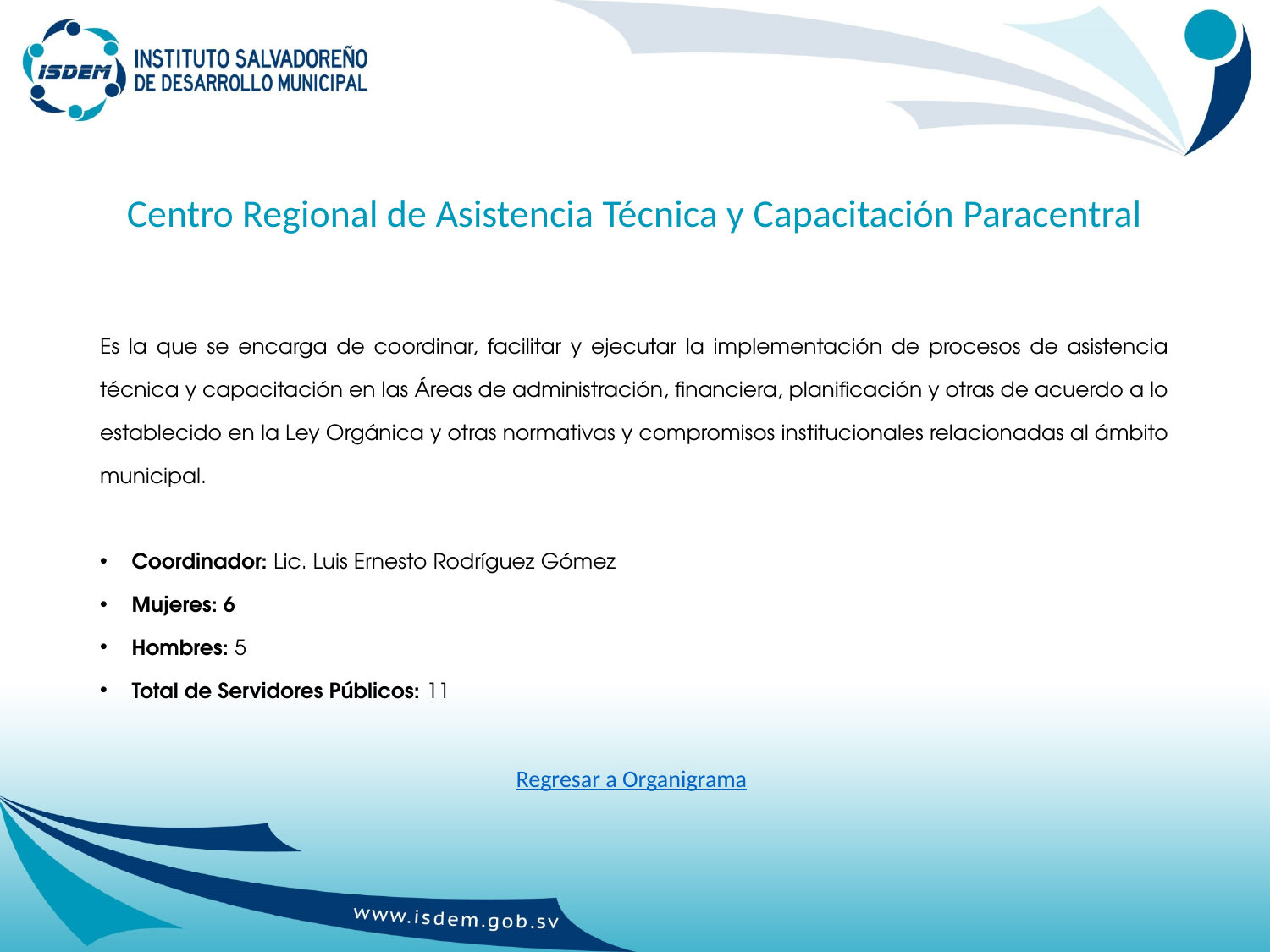

# Centro Regional de Asistencia Técnica y Capacitación Paracentral
Es la que se encarga de coordinar, facilitar y ejecutar la implementación de procesos de asistencia técnica y capacitación en las Áreas de administración, financiera, planificación y otras de acuerdo a lo establecido en la Ley Orgánica y otras normativas y compromisos institucionales relacionadas al ámbito municipal.

Coordinador: Lic. Luis Ernesto Rodríguez Gómez
Mujeres: 6
Hombres: 5
Total de Servidores Públicos: 11

Regresar a Organigrama